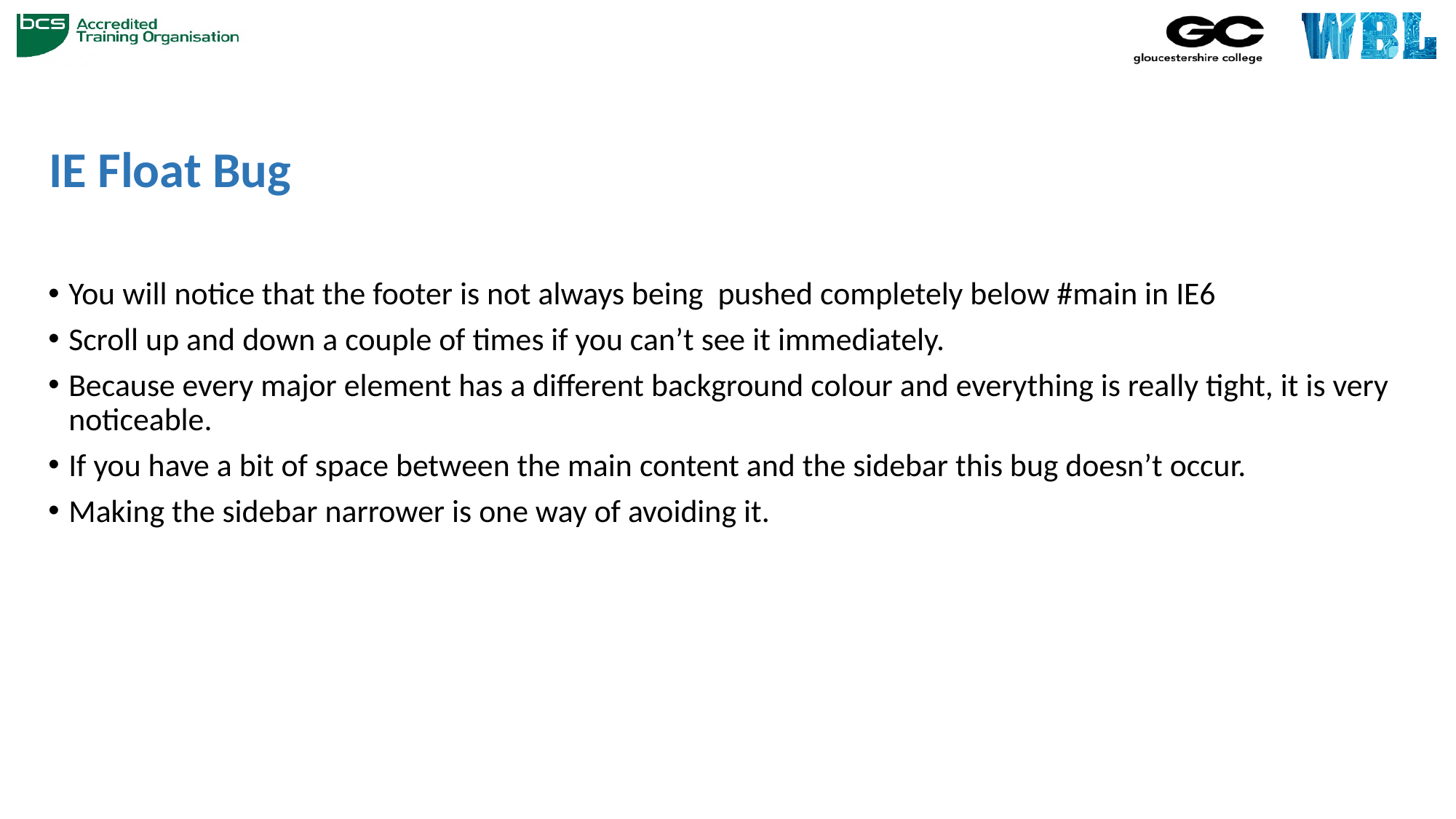

# IE Float Bug
You will notice that the footer is not always being  pushed completely below #main in IE6
Scroll up and down a couple of times if you can’t see it immediately.
Because every major element has a different background colour and everything is really tight, it is very noticeable.
If you have a bit of space between the main content and the sidebar this bug doesn’t occur.
Making the sidebar narrower is one way of avoiding it.